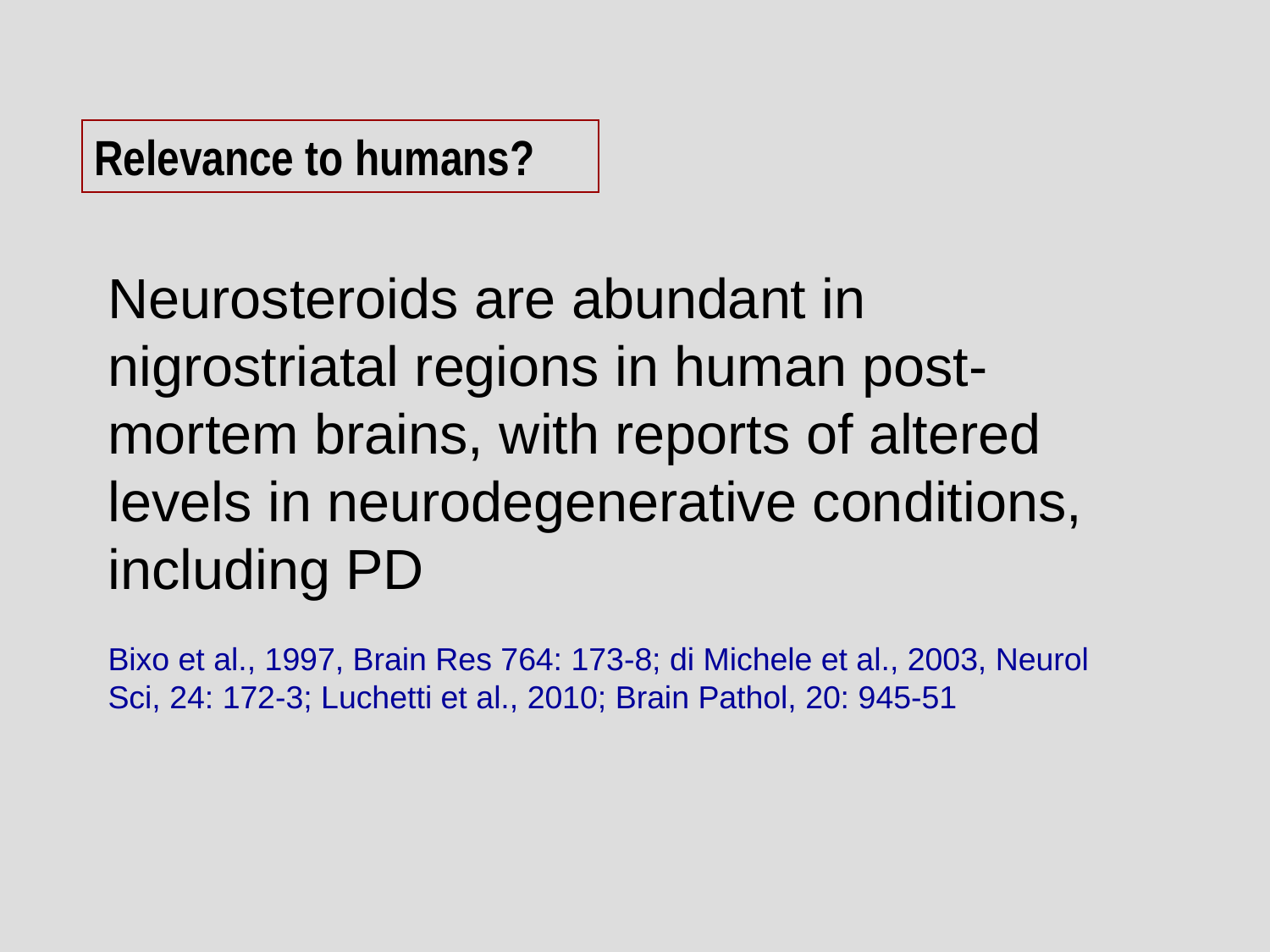

Relevance to humans?
# Neurosteroids are abundant in nigrostriatal regions in human post-mortem brains, with reports of altered levels in neurodegenerative conditions, including PD Bixo et al., 1997, Brain Res 764: 173-8; di Michele et al., 2003, Neurol Sci, 24: 172-3; Luchetti et al., 2010; Brain Pathol, 20: 945-51